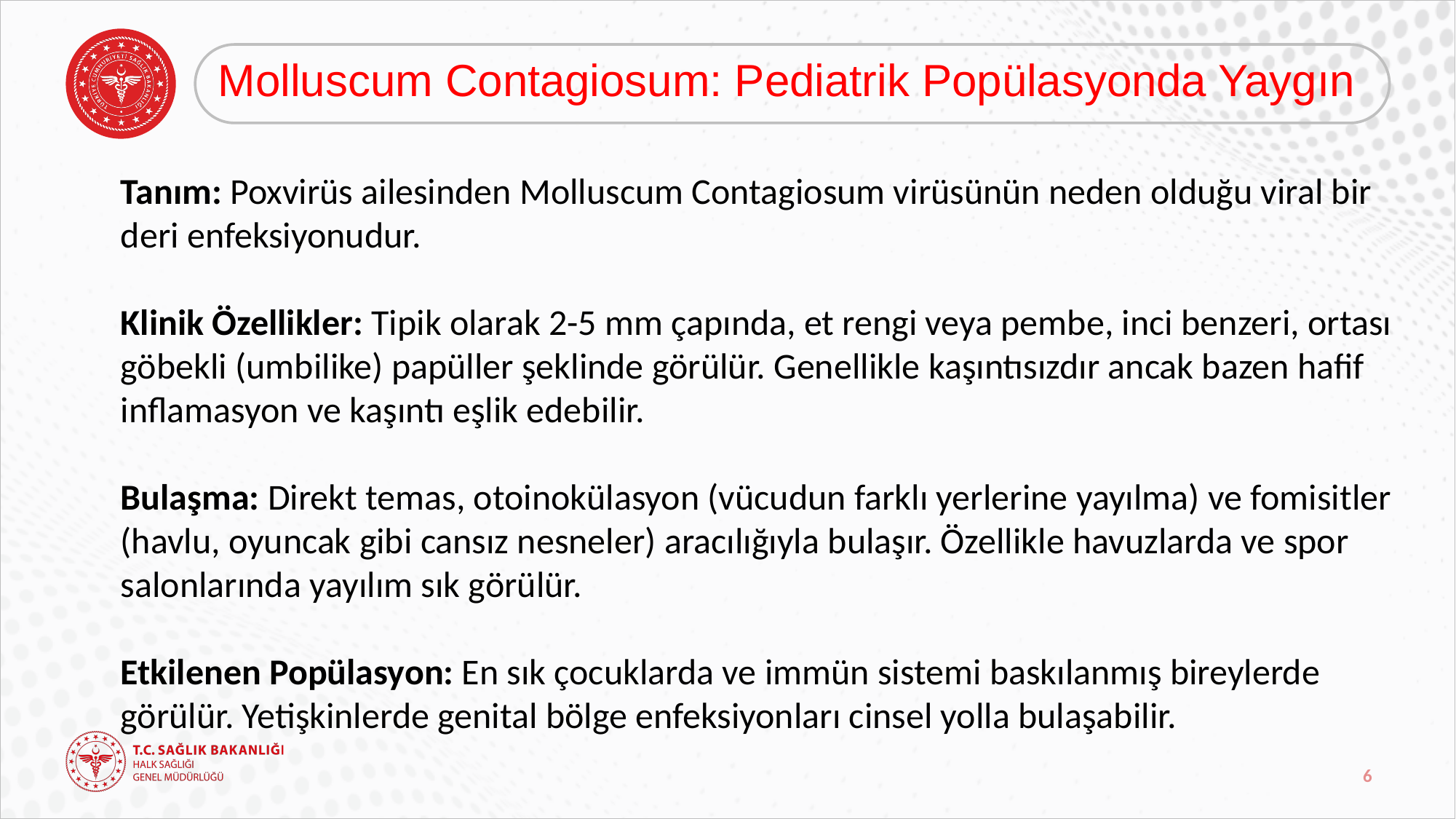

# Molluscum Contagiosum: Pediatrik Popülasyonda Yaygın
Tanım: Poxvirüs ailesinden Molluscum Contagiosum virüsünün neden olduğu viral bir deri enfeksiyonudur.

Klinik Özellikler: Tipik olarak 2-5 mm çapında, et rengi veya pembe, inci benzeri, ortası göbekli (umbilike) papüller şeklinde görülür. Genellikle kaşıntısızdır ancak bazen hafif inflamasyon ve kaşıntı eşlik edebilir.

Bulaşma: Direkt temas, otoinokülasyon (vücudun farklı yerlerine yayılma) ve fomisitler (havlu, oyuncak gibi cansız nesneler) aracılığıyla bulaşır. Özellikle havuzlarda ve spor salonlarında yayılım sık görülür.

Etkilenen Popülasyon: En sık çocuklarda ve immün sistemi baskılanmış bireylerde görülür. Yetişkinlerde genital bölge enfeksiyonları cinsel yolla bulaşabilir.

6